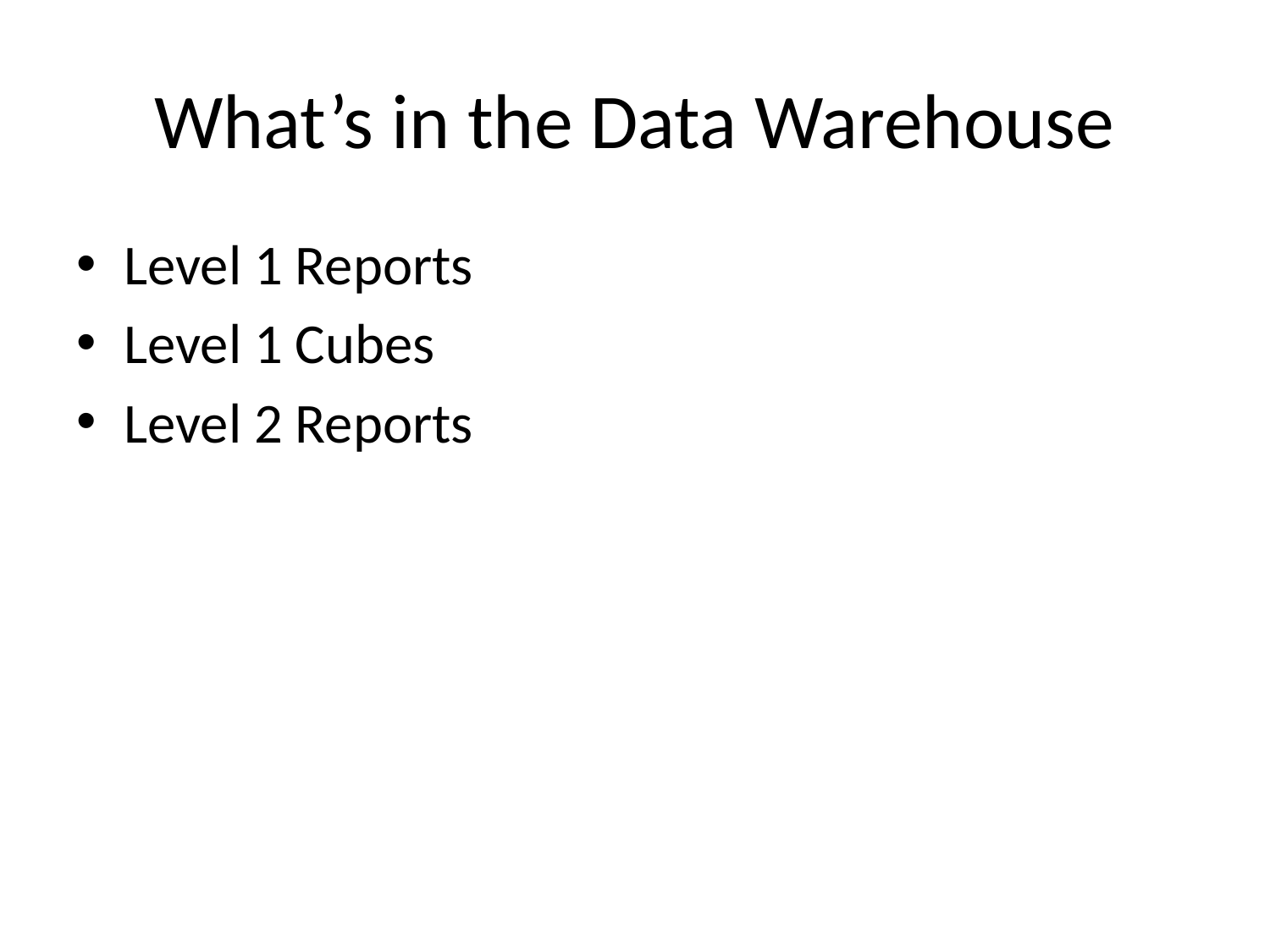

# What’s in the Data Warehouse
Level 1 Reports
Level 1 Cubes
Level 2 Reports